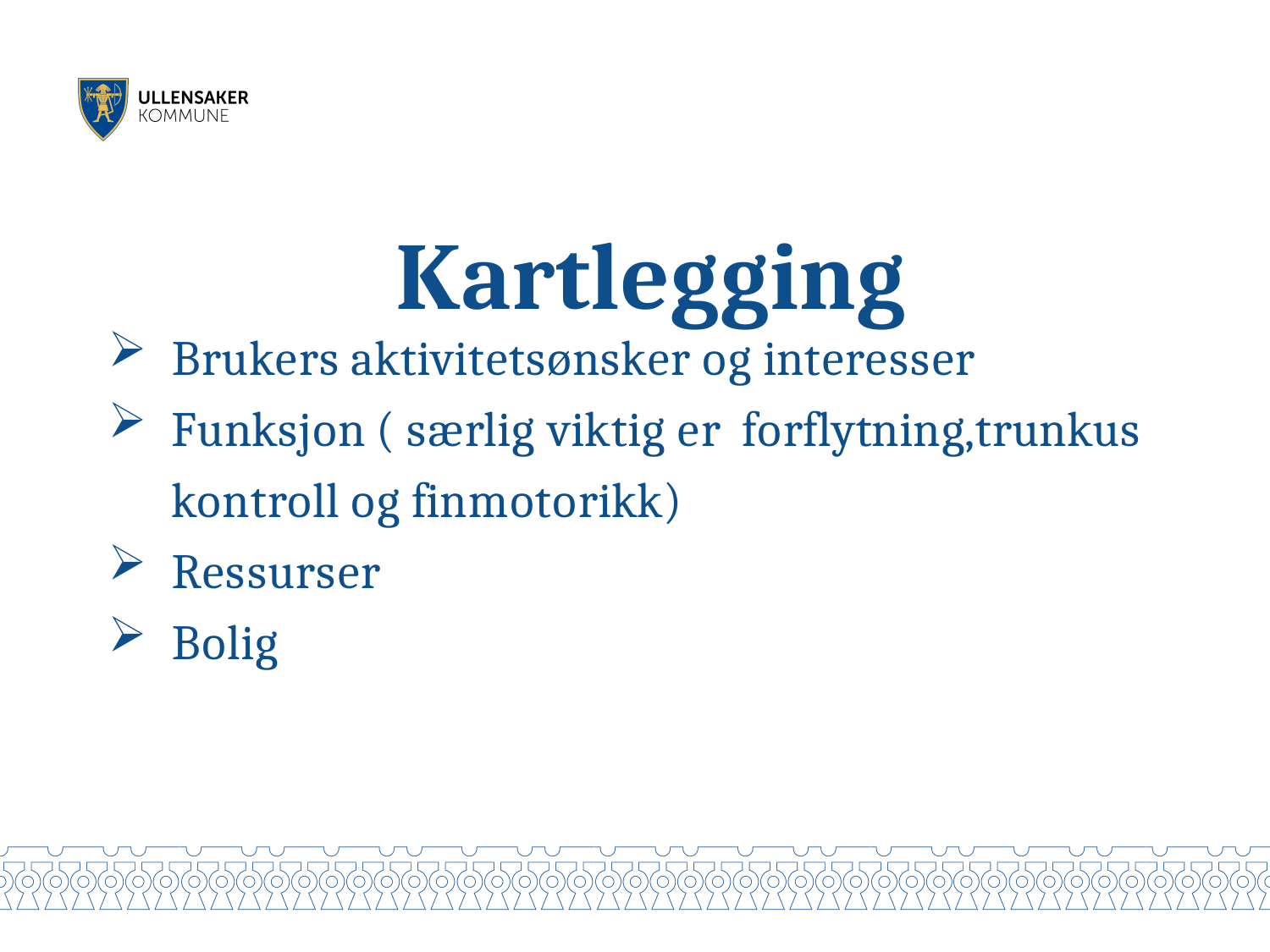

# Kartlegging
Brukers aktivitetsønsker og interesser
Funksjon ( særlig viktig er  forflytning,trunkus kontroll og finmotorikk)
Ressurser
Bolig